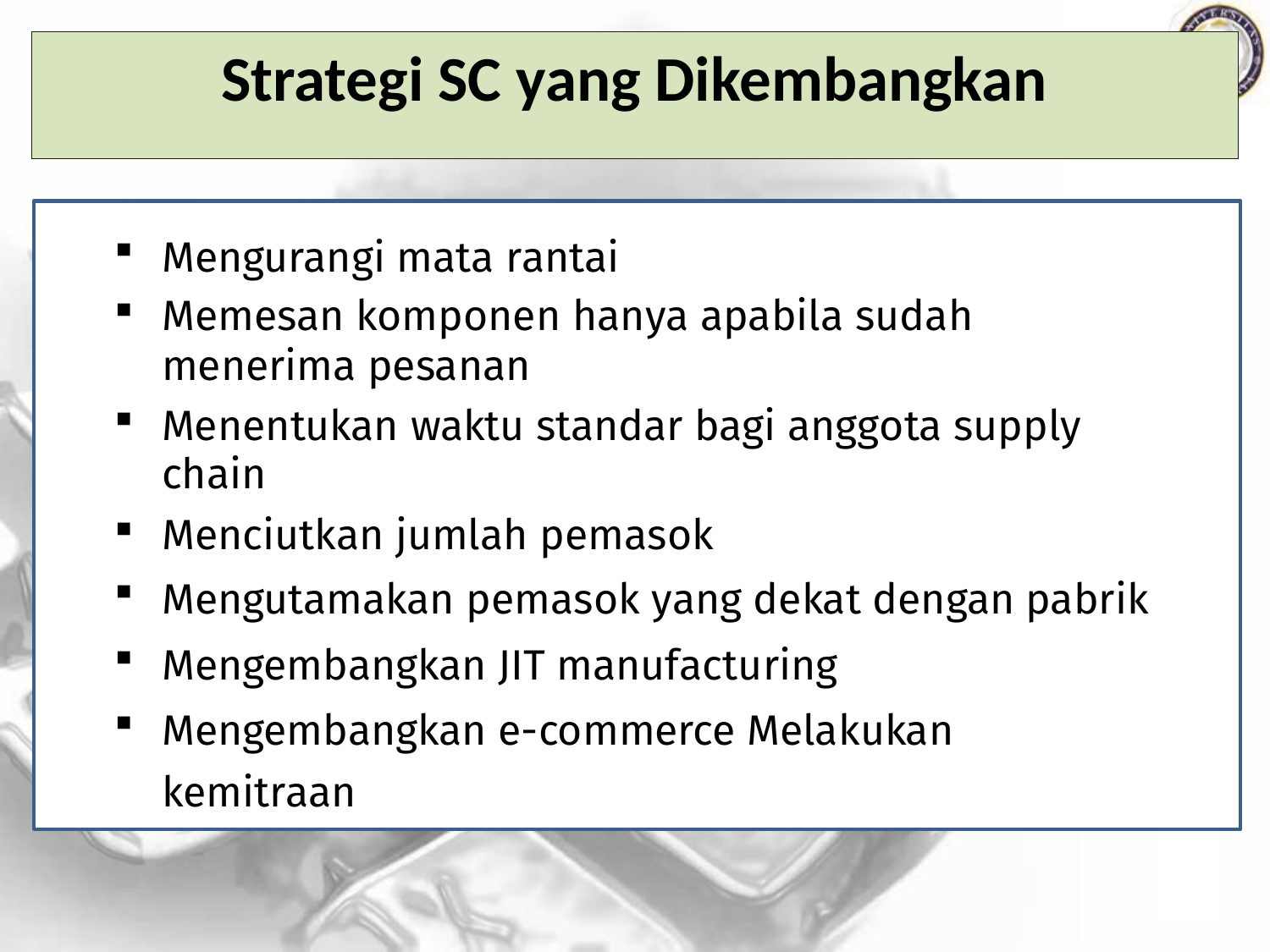

Strategi SC yang Dikembangkan

Mengurangi mata rantai
Memesan komponen hanya apabila sudah menerima pesanan
Menentukan waktu standar bagi anggota supply chain
Menciutkan jumlah pemasok
Mengutamakan pemasok yang dekat dengan pabrik
Mengembangkan JIT manufacturing
Mengembangkan e-commerce Melakukan kemitraan